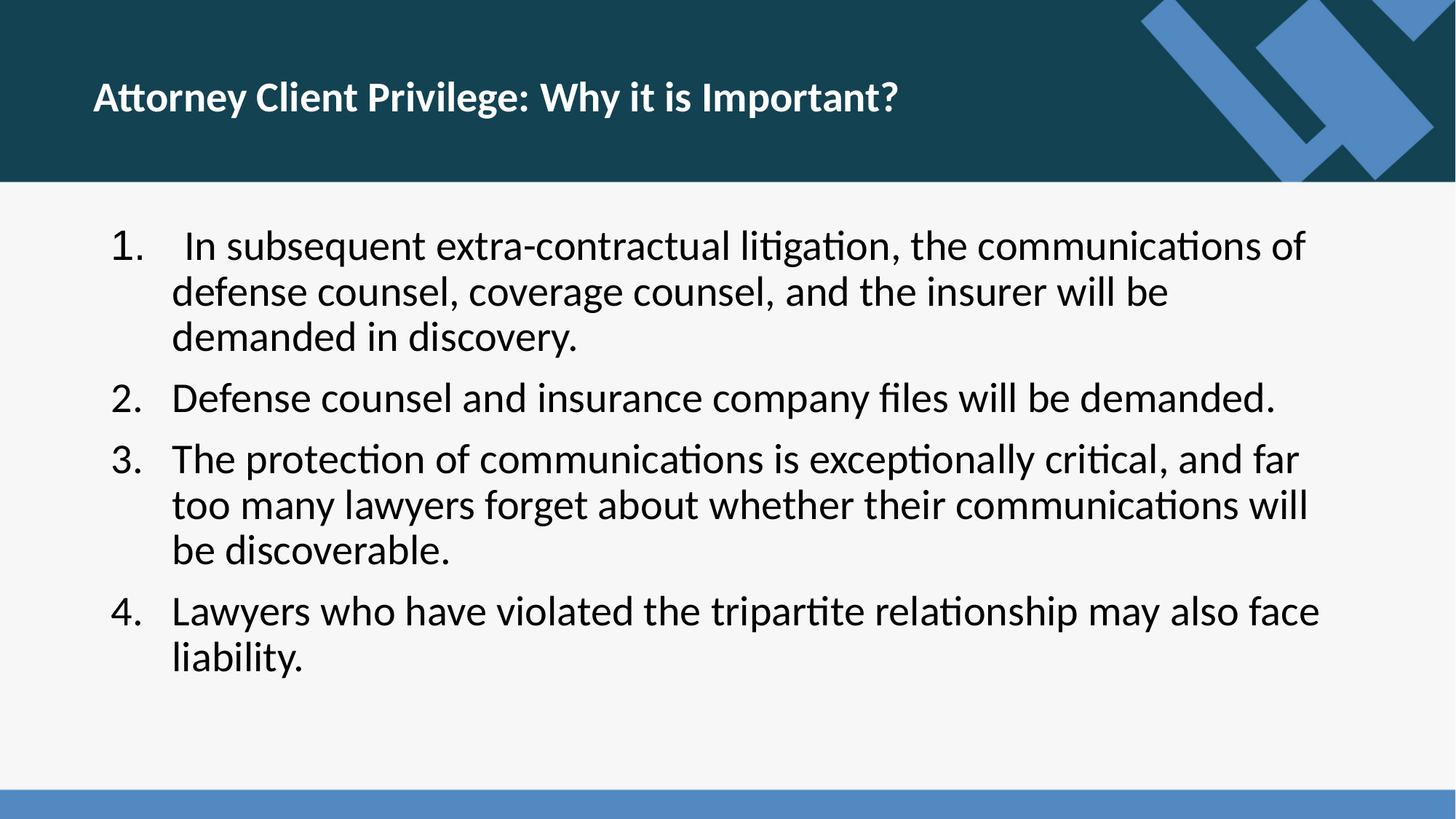

Attorney Client Privilege: Why it is Important?
 In subsequent extra-contractual litigation, the communications of defense counsel, coverage counsel, and the insurer will be demanded in discovery.
Defense counsel and insurance company files will be demanded.
The protection of communications is exceptionally critical, and far too many lawyers forget about whether their communications will be discoverable.
Lawyers who have violated the tripartite relationship may also face liability.